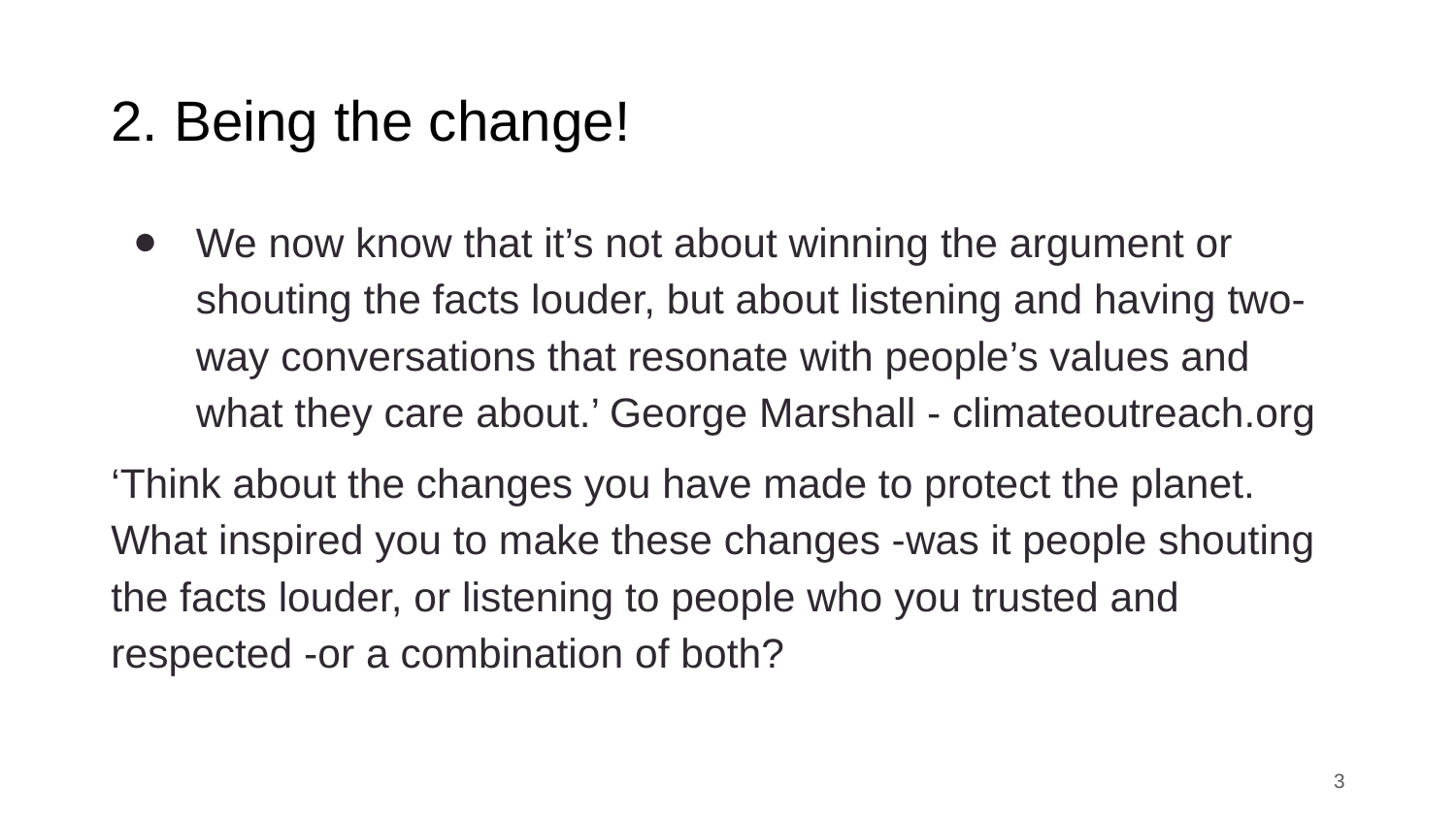

# 2. Being the change!

We now know that it’s not about winning the argument or shouting the facts louder, but about listening and having two-way conversations that resonate with people’s values and what they care about.’ George Marshall - climateoutreach.org
‘Think about the changes you have made to protect the planet. What inspired you to make these changes -was it people shouting the facts louder, or listening to people who you trusted and respected -or a combination of both?

3